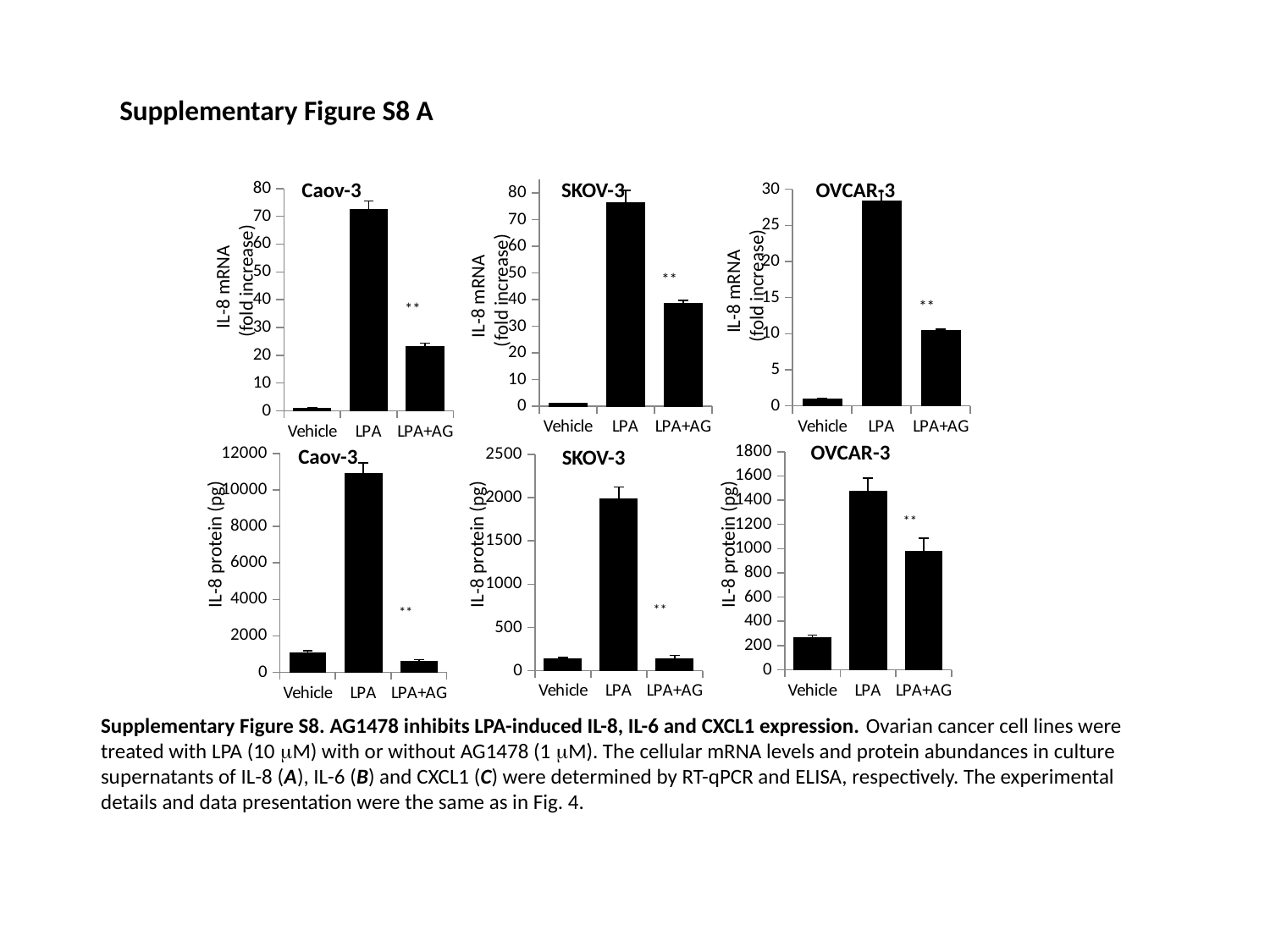

Supplementary Figure S8 A
Caov-3
SKOV-3
OVCAR-3

### Chart

| Category |  |
|---|---|
| Vehicle | 0.997231092433506 |
| LPA | 72.62118271700277 |
| LPA+AG | 23.04946020117886 |

### Chart

| Category |  |
|---|---|
| Vehicle | 0.999890932002791 |
| LPA | 76.43138141561109 |
| LPA+AG | 38.61842893692458 |

### Chart

| Category |  |
|---|---|
| Vehicle | 0.999947851062155 |
| LPA | 28.4720969592857 |
| LPA+AG | 10.54563715719158 |
  IL-8 mRNA
(fold increase)
  IL-8 mRNA
(fold increase)
  IL-8 mRNA
(fold increase)
**
**
**
OVCAR-3
Caov-3
SKOV-3

### Chart

| Category |  |
|---|---|
| Vehicle | 269.014629635765 |
| LPA | 1473.399033796692 |
| LPA+AG | 980.771372440543 |

### Chart

| Category |  |
|---|---|
| Vehicle | 1072.383924244582 |
| LPA | 10897.76576475855 |
| LPA+AG | 621.30457522147 |

### Chart

| Category |  |
|---|---|
| Vehicle | 138.1124593208598 |
| LPA | 1983.479401773591 |
| LPA+AG | 138.1124593208598 |
**
IL-8 protein (pg)
IL-8 protein (pg)
IL-8 protein (pg)
**
**
Supplementary Figure S8. AG1478 inhibits LPA-induced IL-8, IL-6 and CXCL1 expression. Ovarian cancer cell lines were
treated with LPA (10 μM) with or without AG1478 (1 μM). The cellular mRNA levels and protein abundances in culture
supernatants of IL-8 (A), IL-6 (B) and CXCL1 (C) were determined by RT-qPCR and ELISA, respectively. The experimental
details and data presentation were the same as in Fig. 4.